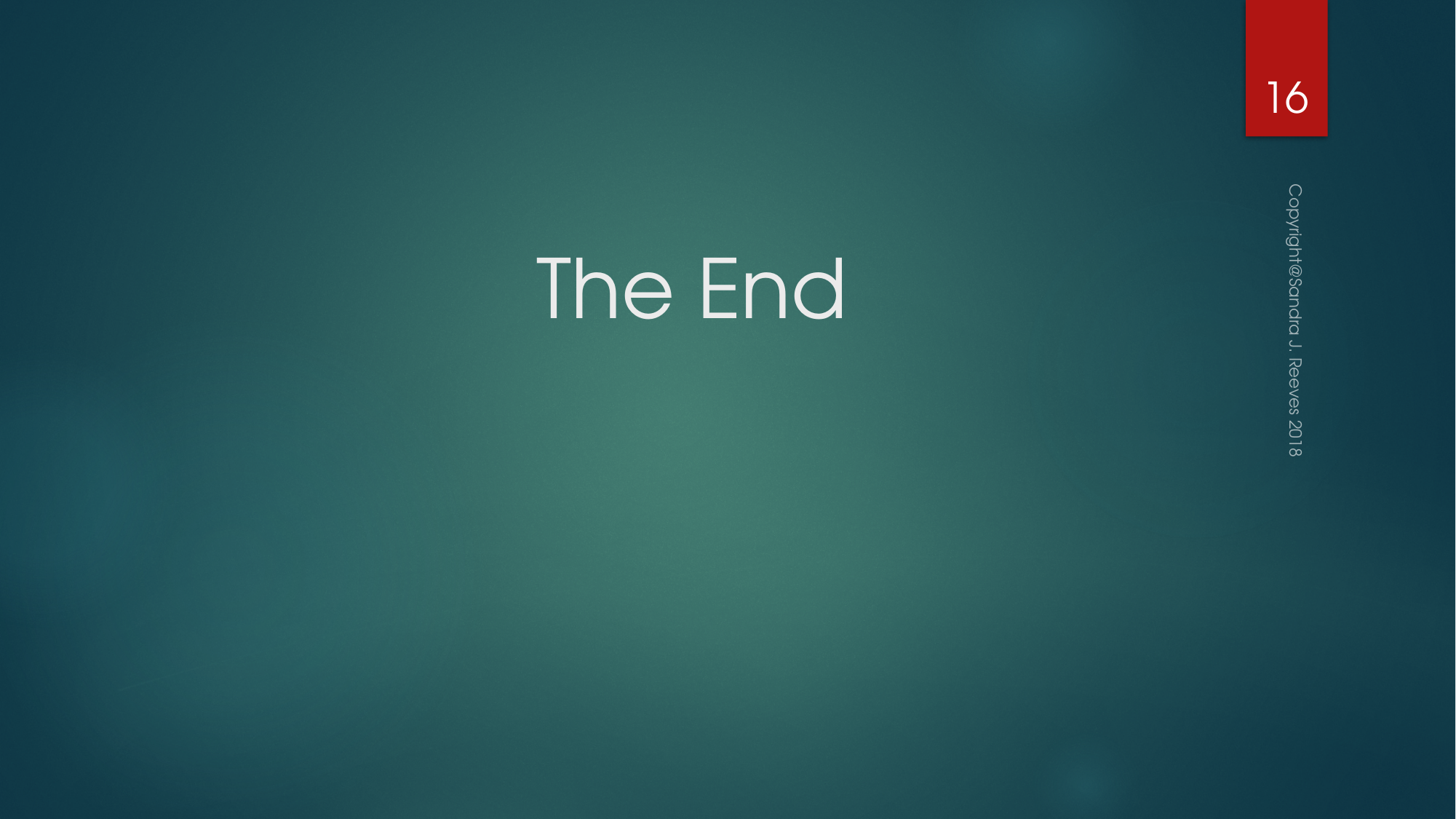

16
# The End
Copyright@Sandra J. Reeves 2018